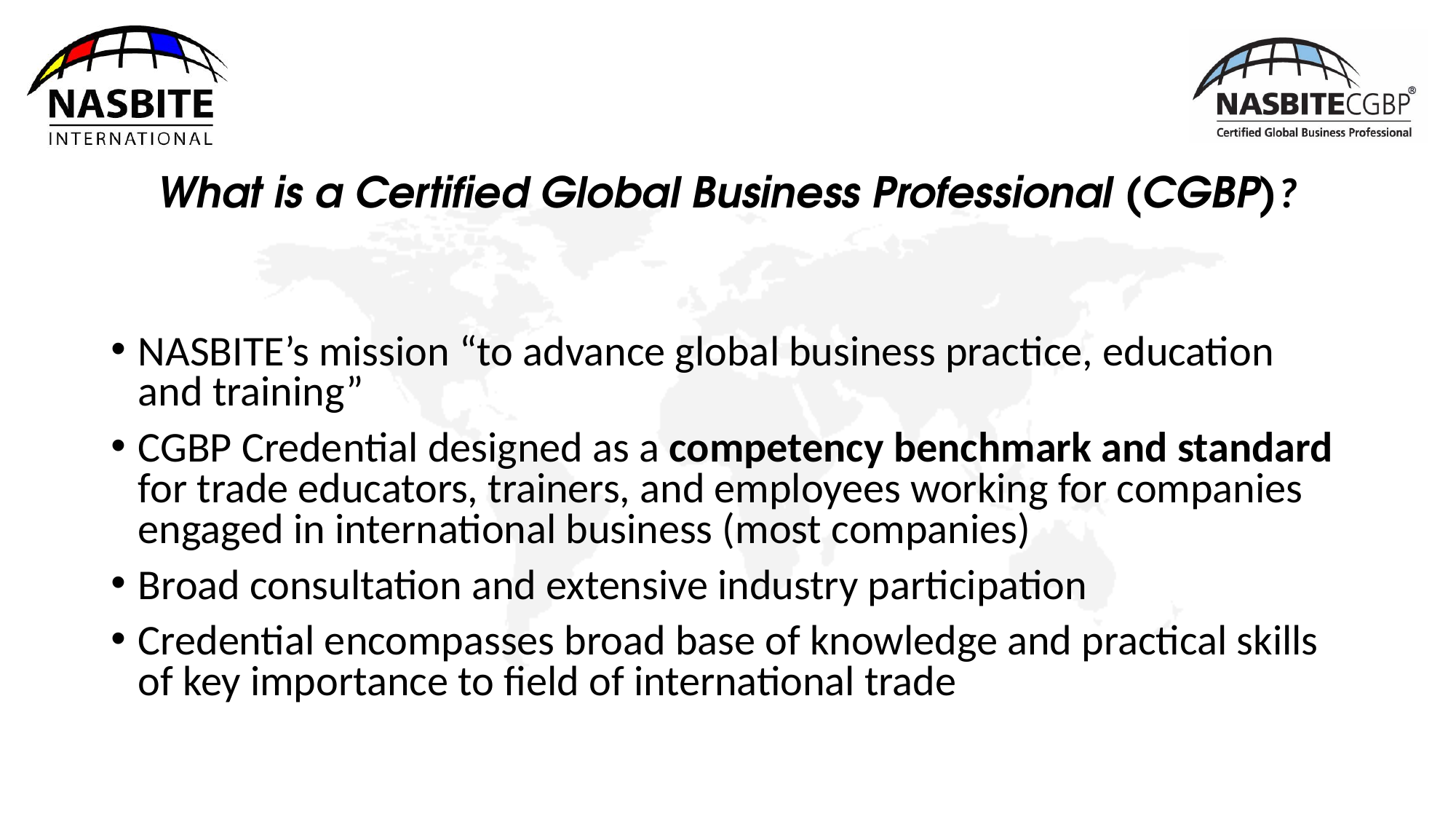

# What is a Certified Global Business Professional (CGBP)?

NASBITE’s mission “to advance global business practice, education and training”
CGBP Credential designed as a competency benchmark and standard for trade educators, trainers, and employees working for companies engaged in international business (most companies)
Broad consultation and extensive industry participation
Credential encompasses broad base of knowledge and practical skills of key importance to field of international trade